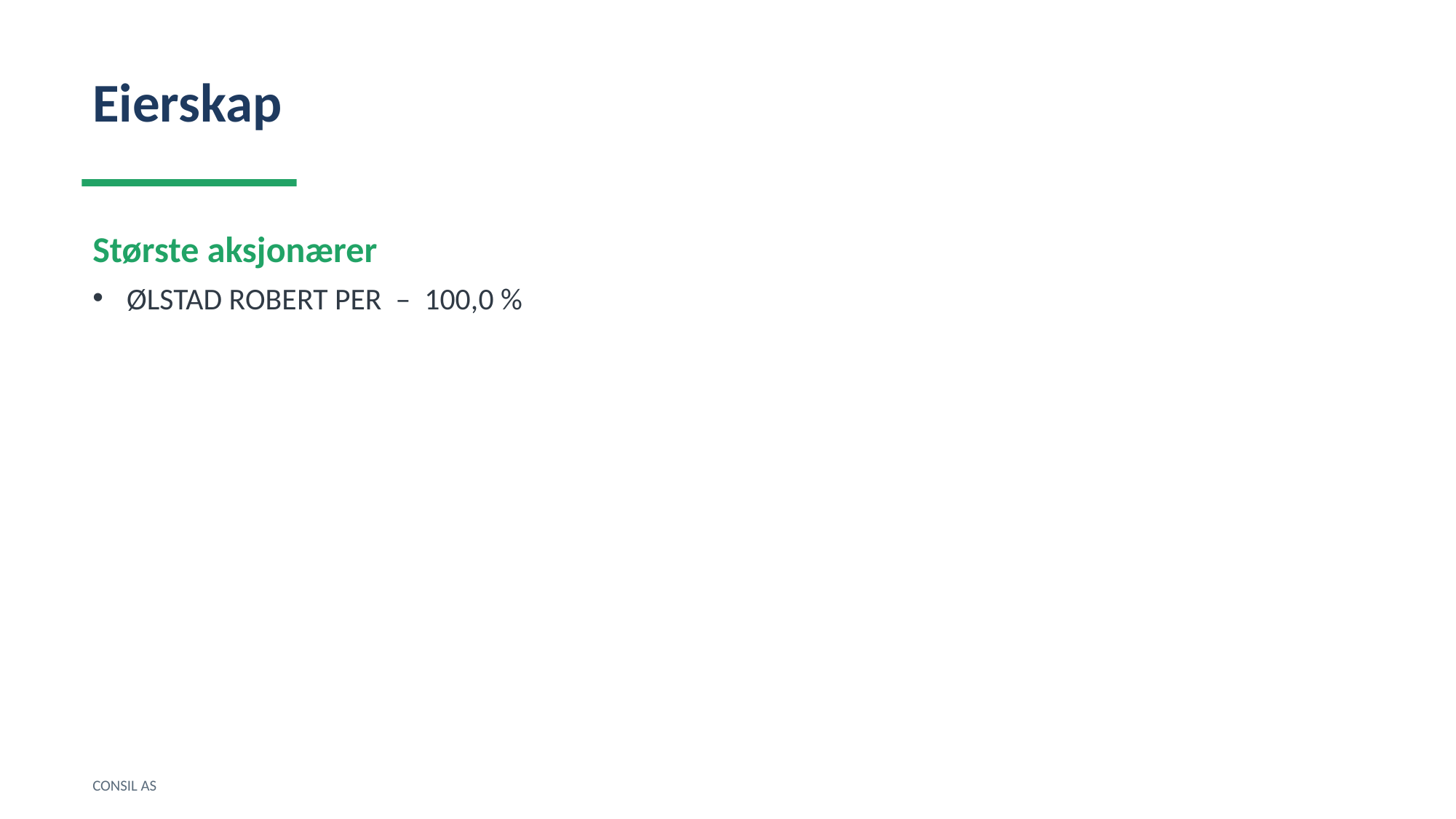

Eierskap

Største aksjonærer
ØLSTAD ROBERT PER  –  100,0 %
CONSIL AS